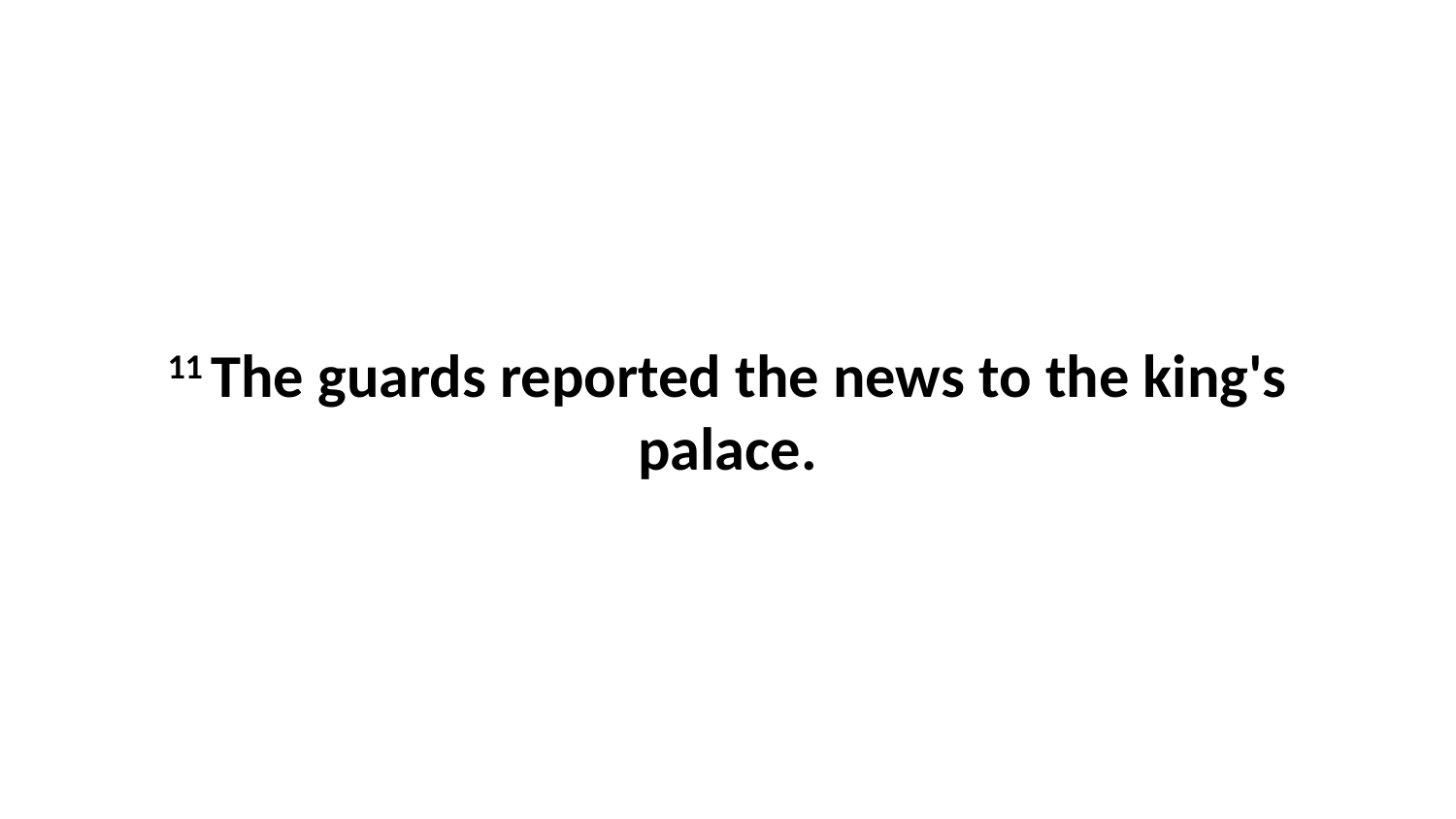

11 The guards reported the news to the king's palace.